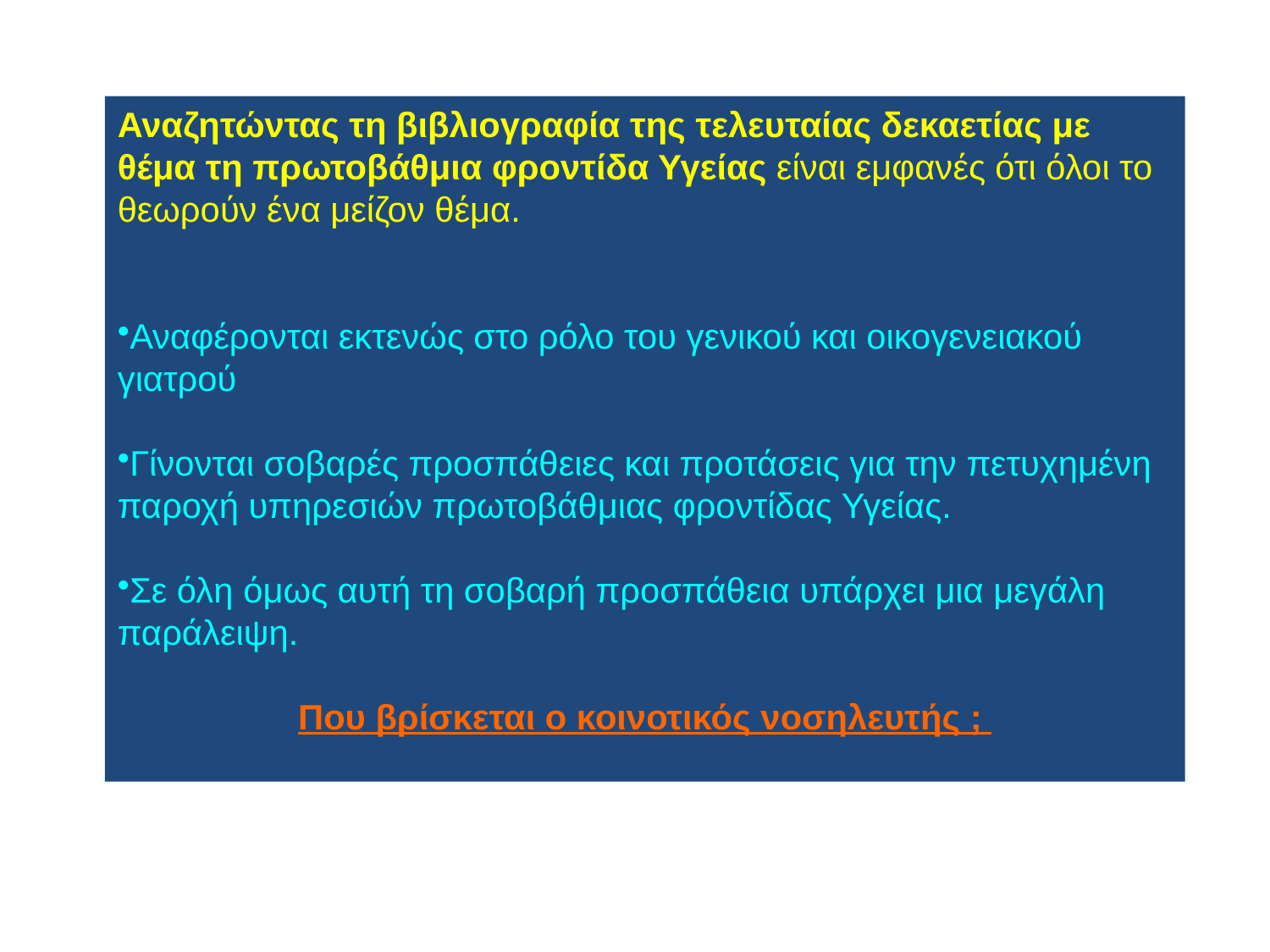

Αναζητώντας τη βιβλιογραφία της τελευταίας δεκαετίας με θέμα τη πρωτοβάθμια φροντίδα Υγείας είναι εμφανές ότι όλοι το θεωρούν ένα μείζον θέμα.

Αναφέρονται εκτενώς στο ρόλο του γενικού και οικογενειακού γιατρού

Γίνονται σοβαρές προσπάθειες και προτάσεις για την πετυχημένη παροχή υπηρεσιών πρωτοβάθμιας φροντίδας Υγείας.

Σε όλη όμως αυτή τη σοβαρή προσπάθεια υπάρχει μια μεγάλη παράλειψη.

Που βρίσκεται ο κοινοτικός νοσηλευτής ;